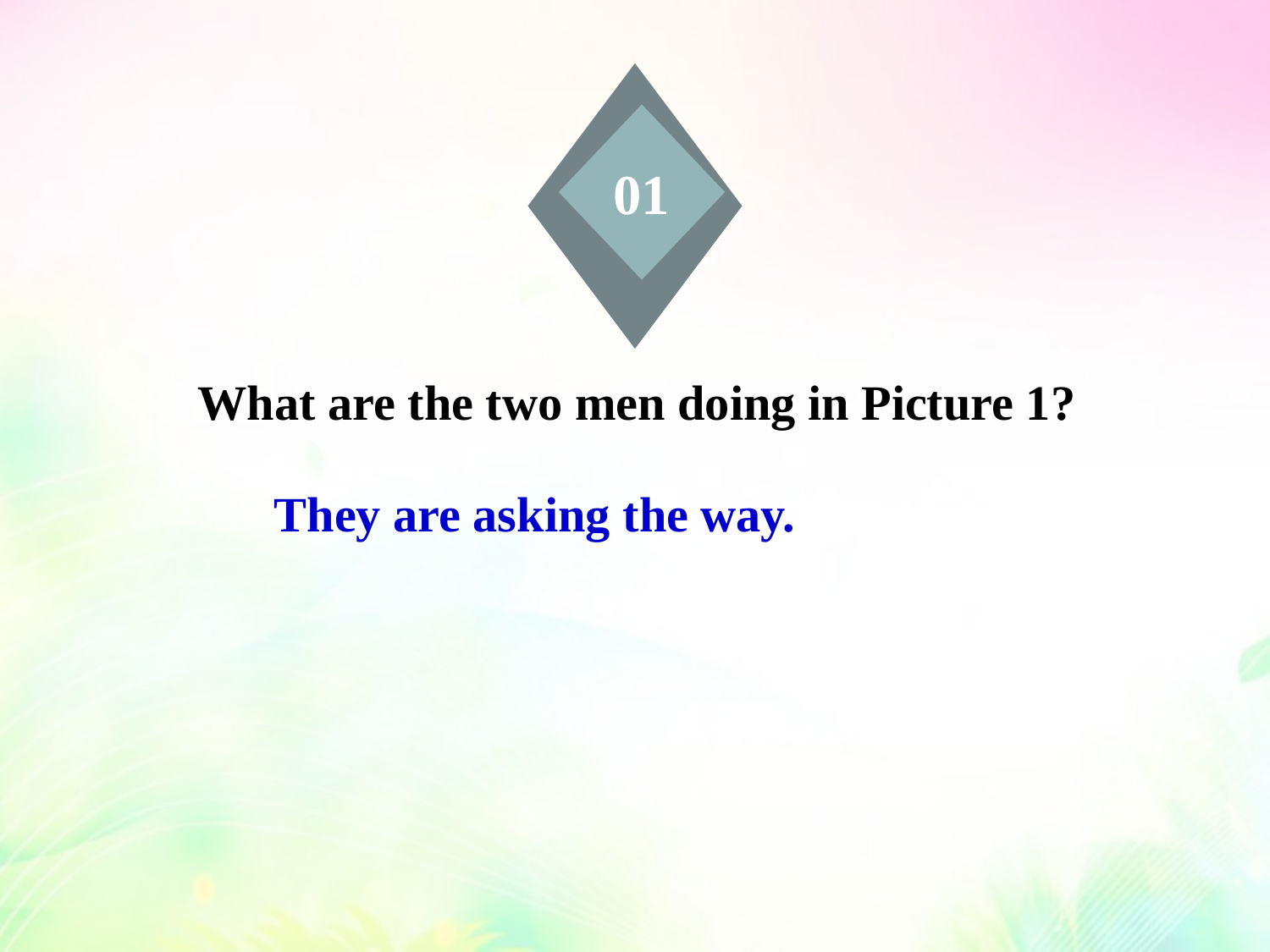

01
What are the two men doing in Picture 1?
They are asking the way.